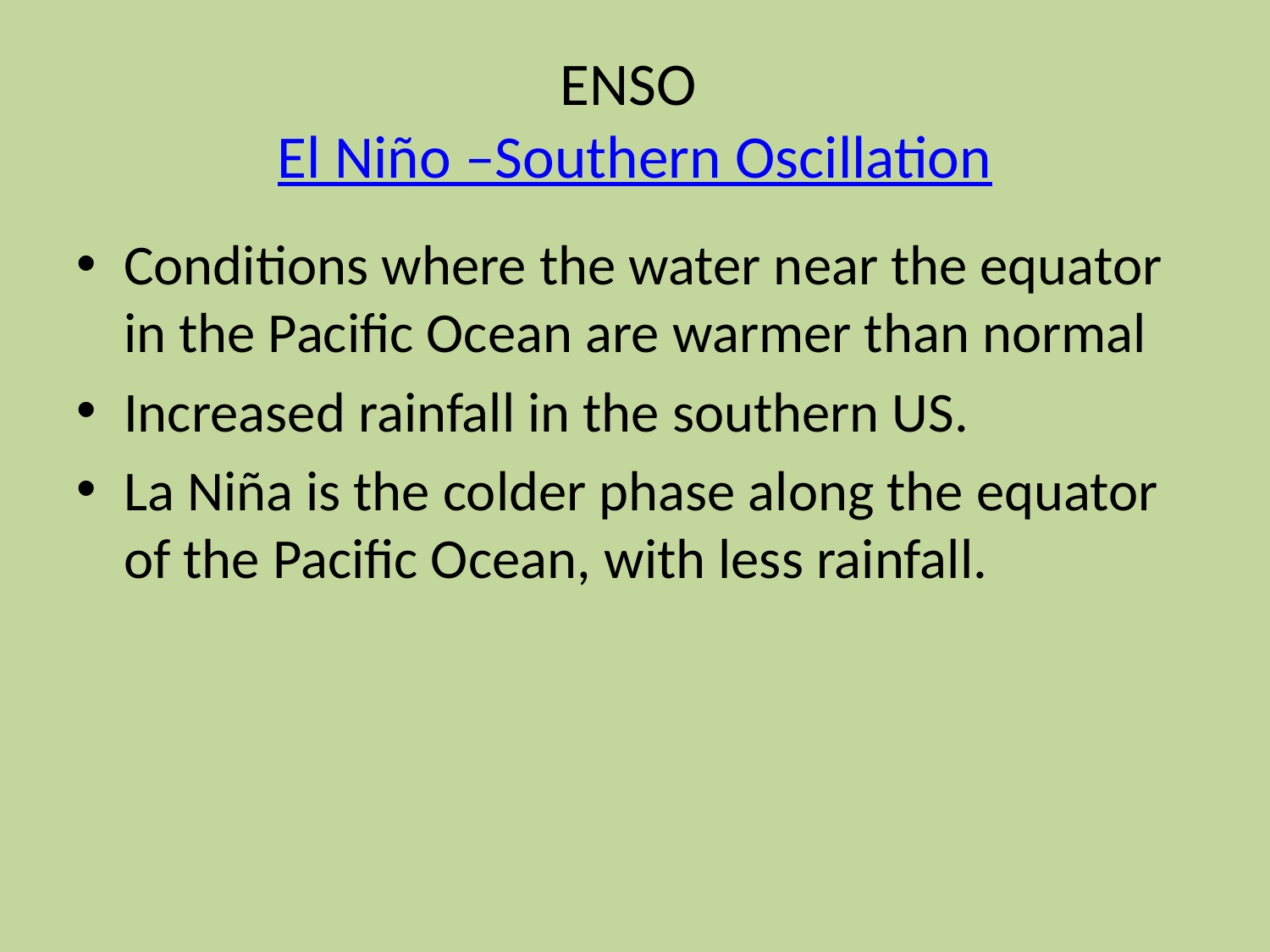

# ENSO El Niño –Southern Oscillation
Conditions where the water near the equator in the Pacific Ocean are warmer than normal
Increased rainfall in the southern US.
La Niña is the colder phase along the equator of the Pacific Ocean, with less rainfall.